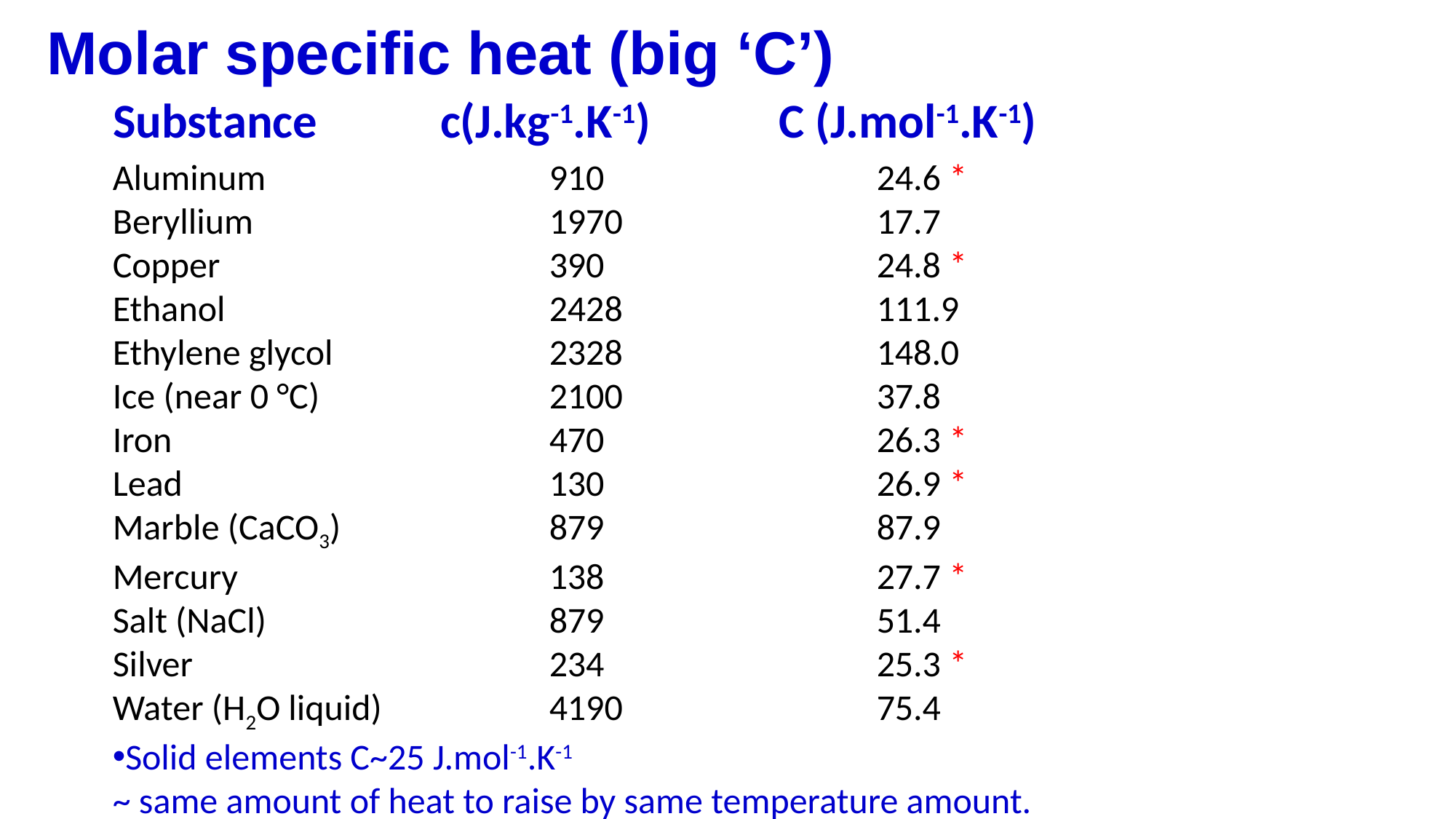

Molar specific heat (big ‘C’)
Substance		c(J.kg-1.K-1)		 C (J.mol-1.K-1)
Aluminum			910			24.6 *
Beryllium			1970			17.7
Copper				390			24.8 *
Ethanol			2428			111.9
Ethylene glycol		2328			148.0
Ice (near 0 °C)			2100			37.8
Iron				470			26.3 *
Lead				130			26.9 *
Marble (CaCO3)		879			87.9
Mercury			138			27.7 *
Salt (NaCl)			879			51.4
Silver				234			25.3 *
Water (H2O liquid)		4190			75.4
Solid elements C~25 J.mol-1.K-1
~ same amount of heat to raise by same temperature amount.